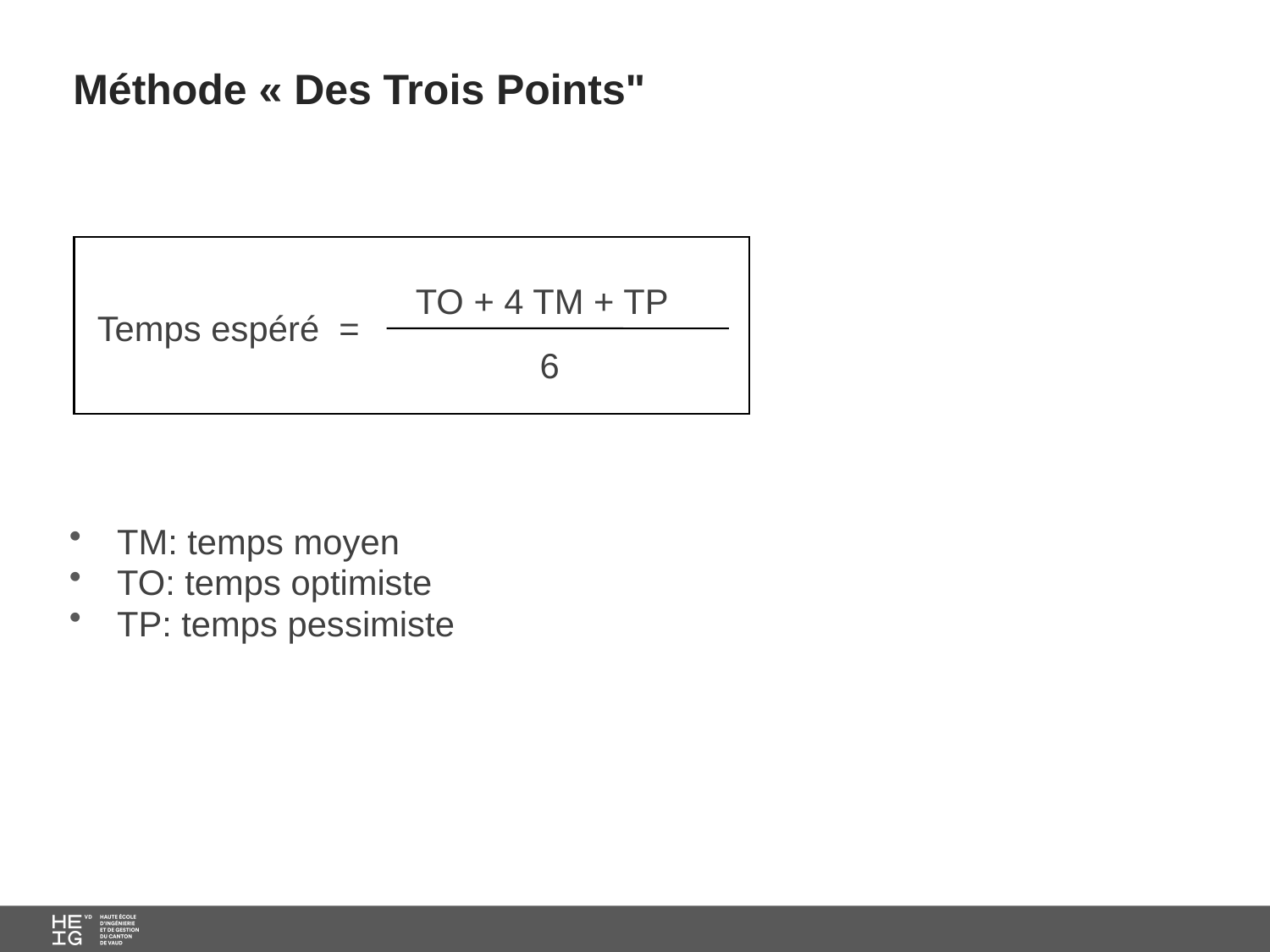

# Méthode « Des Trois Points"

TO + 4 TM + TP
Temps espéré  =

6
TM: temps moyen
TO: temps optimiste
TP: temps pessimiste